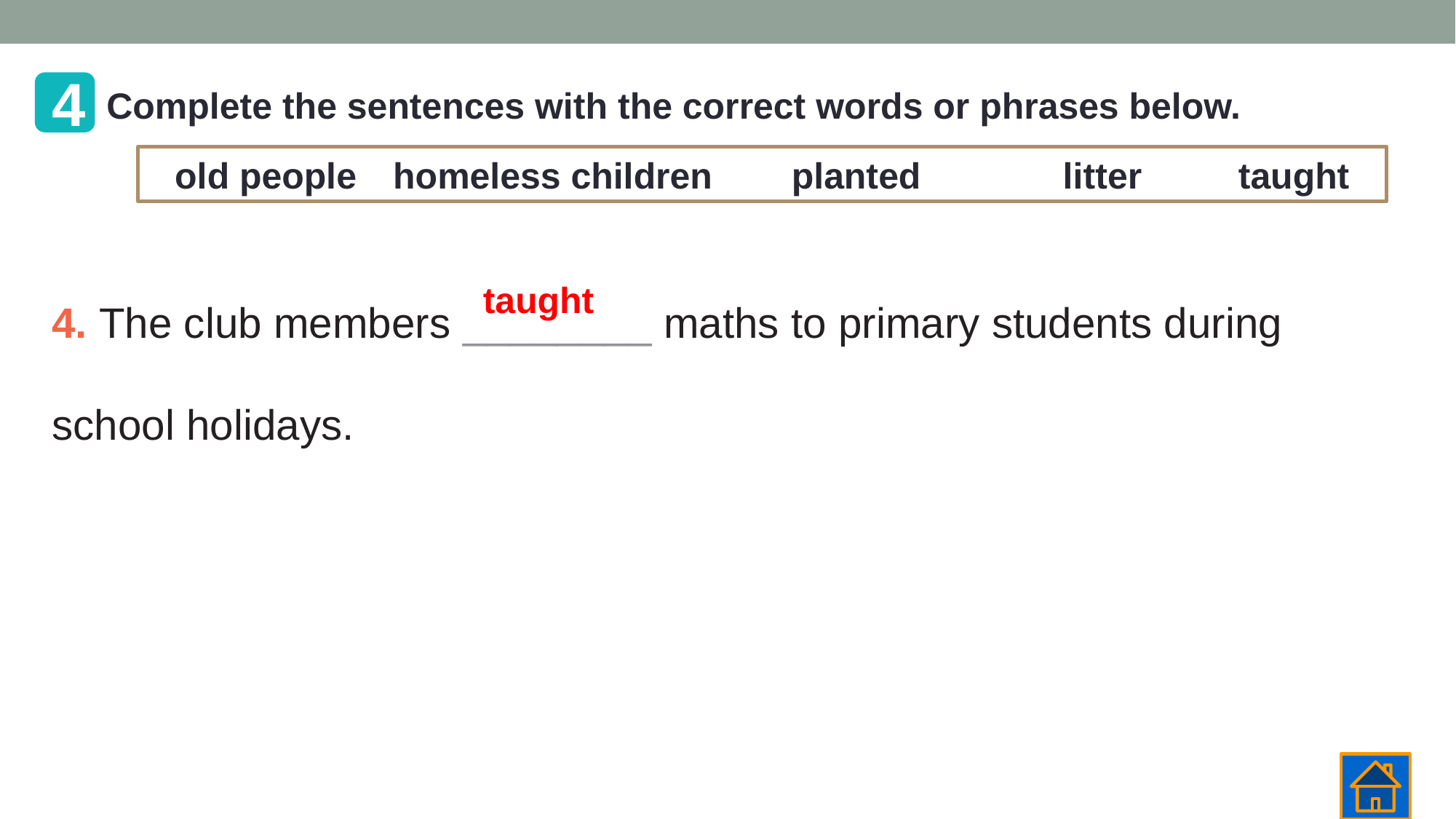

4

Complete the sentences with the correct words or phrases below.
old people	homeless children	       planted              litter	        taught
4. The club members ________ maths to primary students during school holidays.
taught